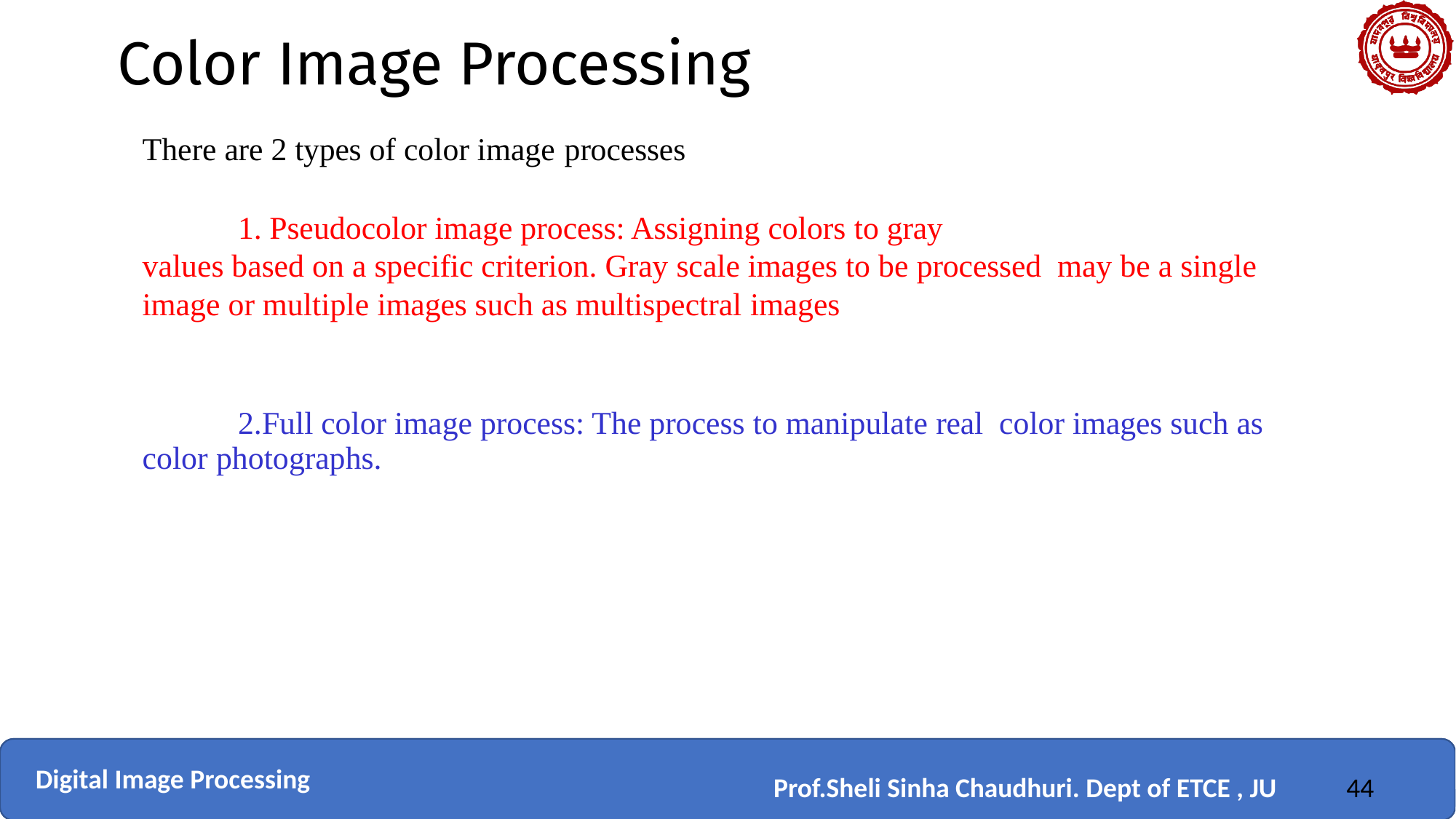

# Color Image Processing
There are 2 types of color image processes

Pseudocolor image process: Assigning colors to gray
values based on a specific criterion. Gray scale images to be processed  may be a single image or multiple images such as multispectral images

Full color image process: The process to manipulate real  color images such as color photographs.